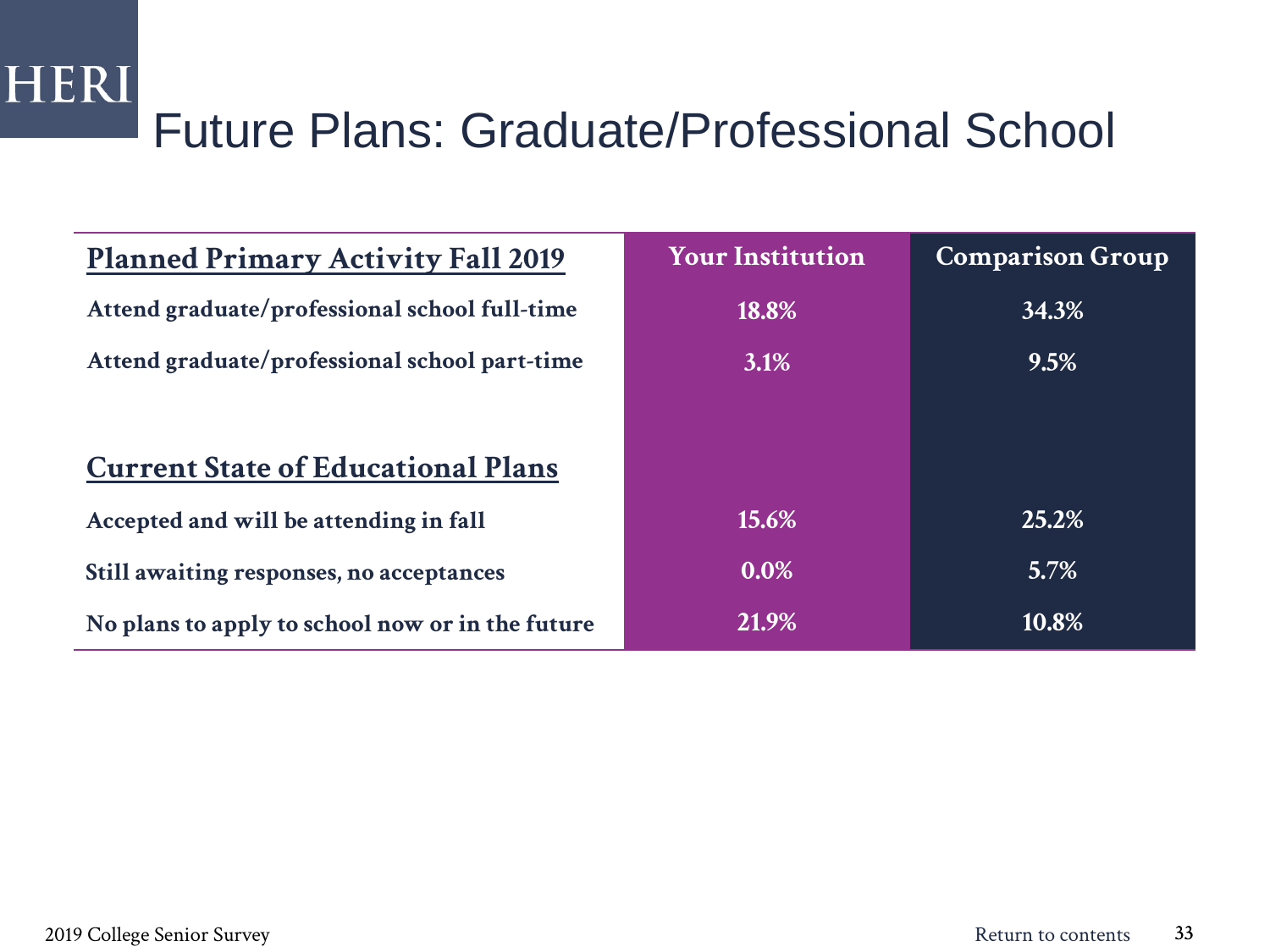

Future Plans: Graduate/Professional School
| Planned Primary Activity Fall 2019 | Your Institution | Comparison Group |
| --- | --- | --- |
| Attend graduate/professional school full-time | 18.8% | 34.3% |
| Attend graduate/professional school part-time | 3.1% | 9.5% |
|  |  |  |
| Current State of Educational Plans |  |  |
| Accepted and will be attending in fall | 15.6% | 25.2% |
| Still awaiting responses, no acceptances | 0.0% | 5.7% |
| No plans to apply to school now or in the future | 21.9% | 10.8% |
2019 College Senior Survey
33
33